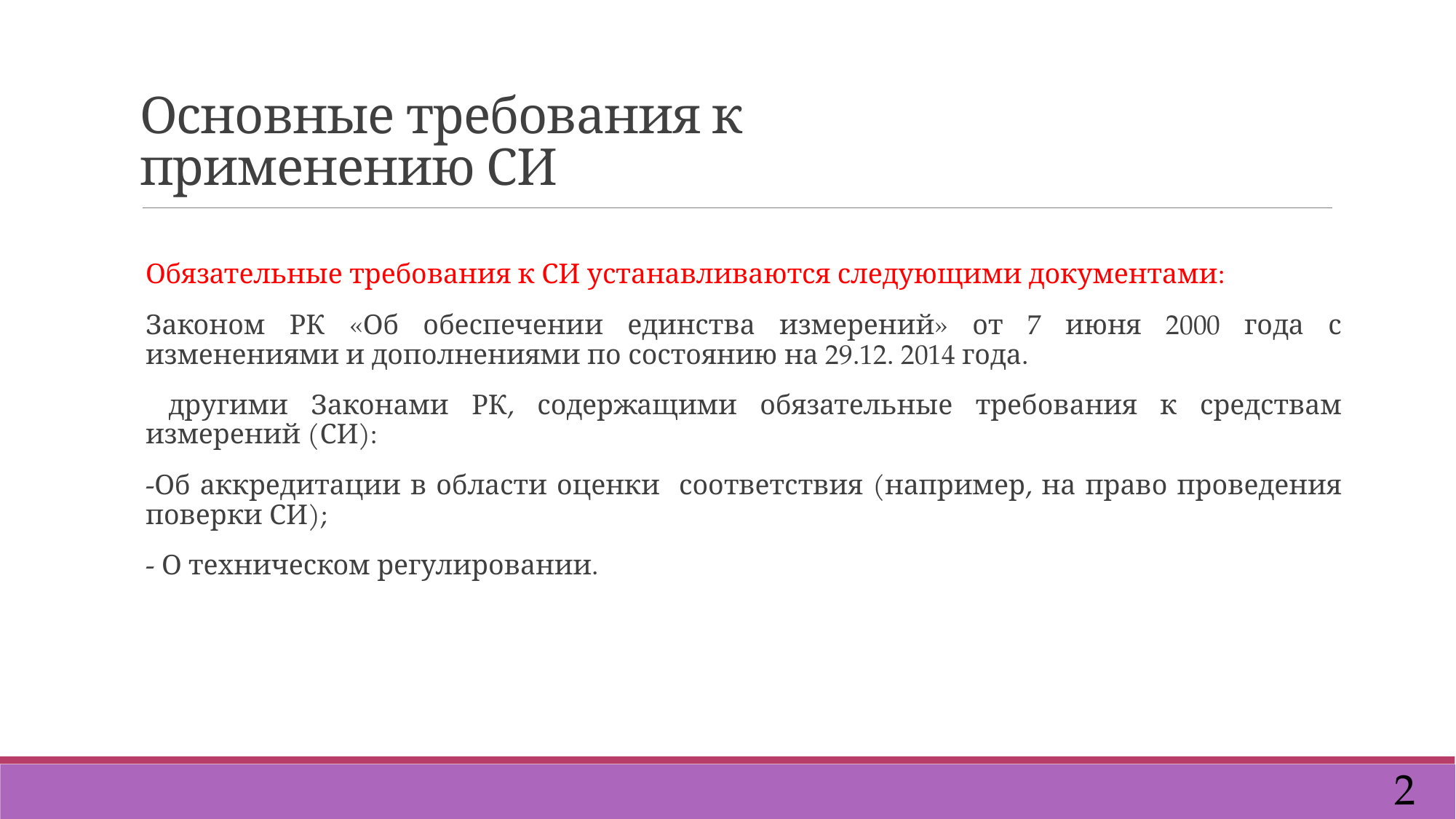

# Основные требования к применению СИ
Обязательные требования к СИ устанавливаются следующими документами:
Законом РК «Об обеспечении единства измерений» от 7 июня 2000 года с изменениями и дополнениями по состоянию на 29.12. 2014 года.
 другими Законами РК, содержащими обязательные требования к средствам измерений (СИ):
-Об аккредитации в области оценки  соответствия (например, на право проведения поверки СИ);
- О техническом регулировании.

2